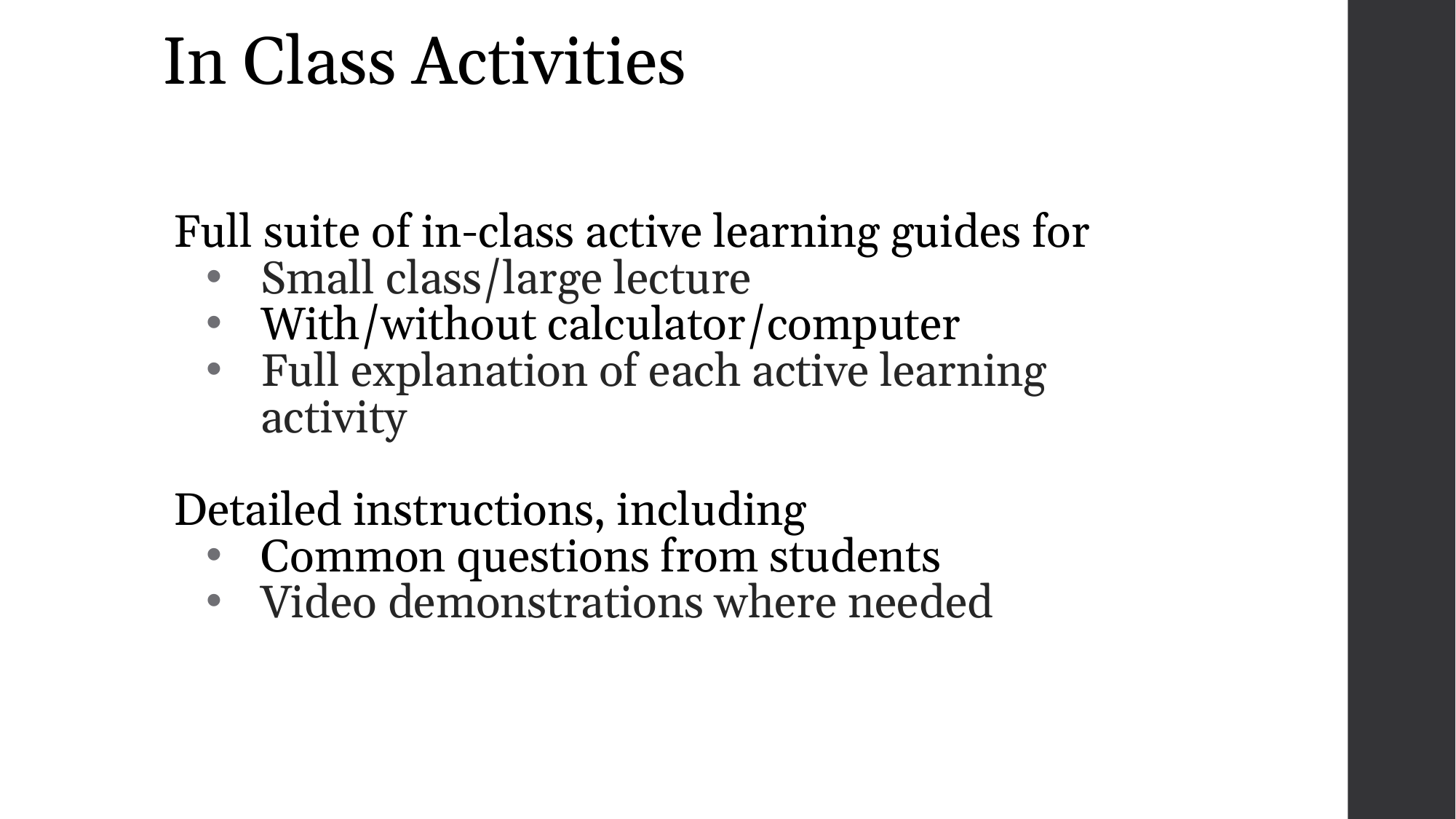

# In Class Activities

Full suite of in-class active learning guides for
Small class/large lecture
With/without calculator/computer
Full explanation of each active learning activity

Detailed instructions, including
Common questions from students
Video demonstrations where needed